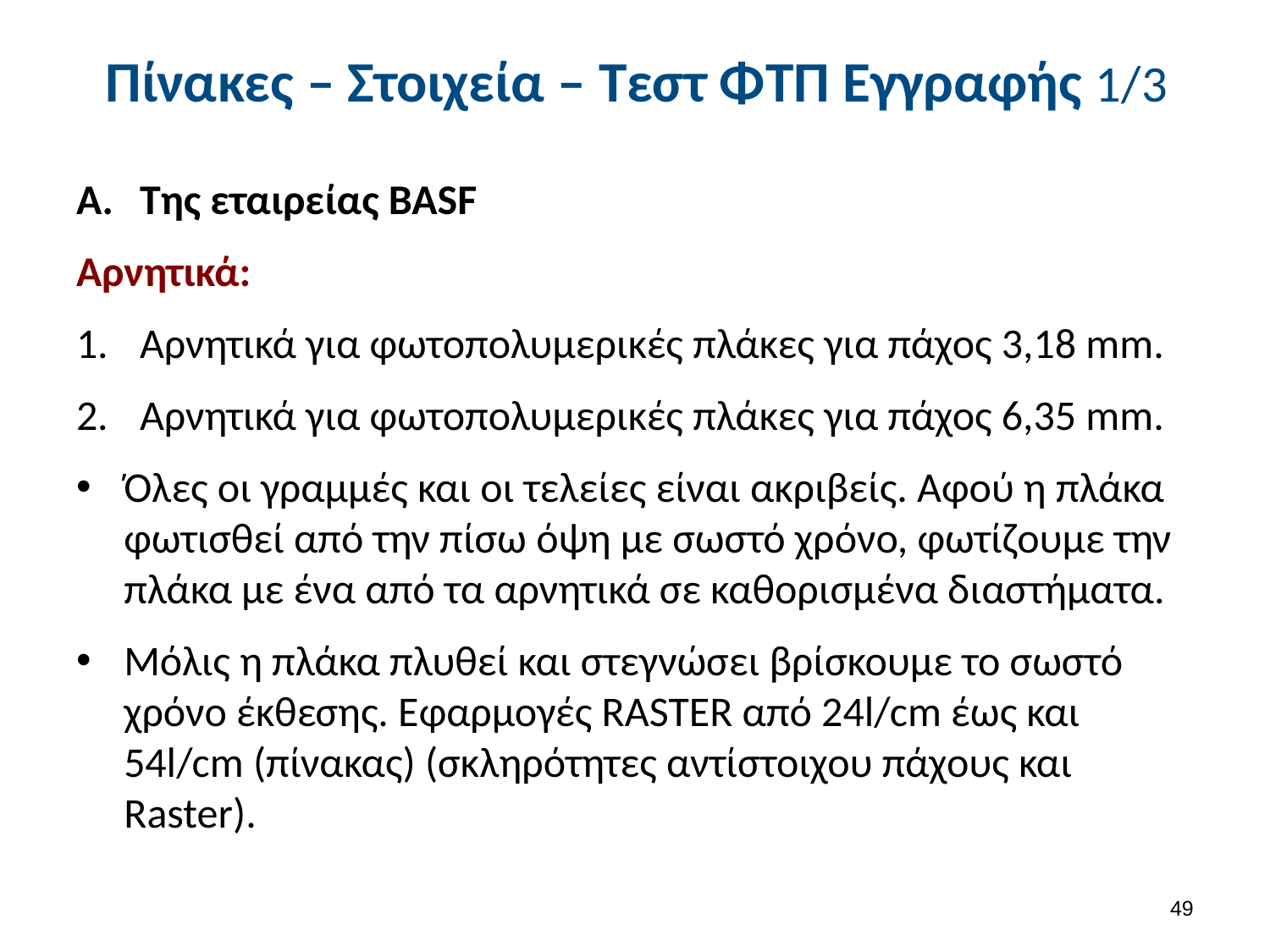

# Πίνακες – Στοιχεία – Τεστ ΦΤΠ Εγγραφής 1/3
Της εταιρείας BASF
Αρνητικά:
Αρνητικά για φωτοπολυμερικές πλάκες για πάχος 3,18 mm.
Αρνητικά για φωτοπολυμερικές πλάκες για πάχος 6,35 mm.
Όλες οι γραμμές και οι τελείες είναι ακριβείς. Αφού η πλάκα φωτισθεί από την πίσω όψη με σωστό χρόνο, φωτίζουμε την πλάκα με ένα από τα αρνητικά σε καθορισμένα διαστήματα.
Μόλις η πλάκα πλυθεί και στεγνώσει βρίσκουμε το σωστό χρόνο έκθεσης. Εφαρμογές RASTER από 24l/cm έως και 54l/cm (πίνακας) (σκληρότητες αντίστοιχου πάχους και Raster).
49